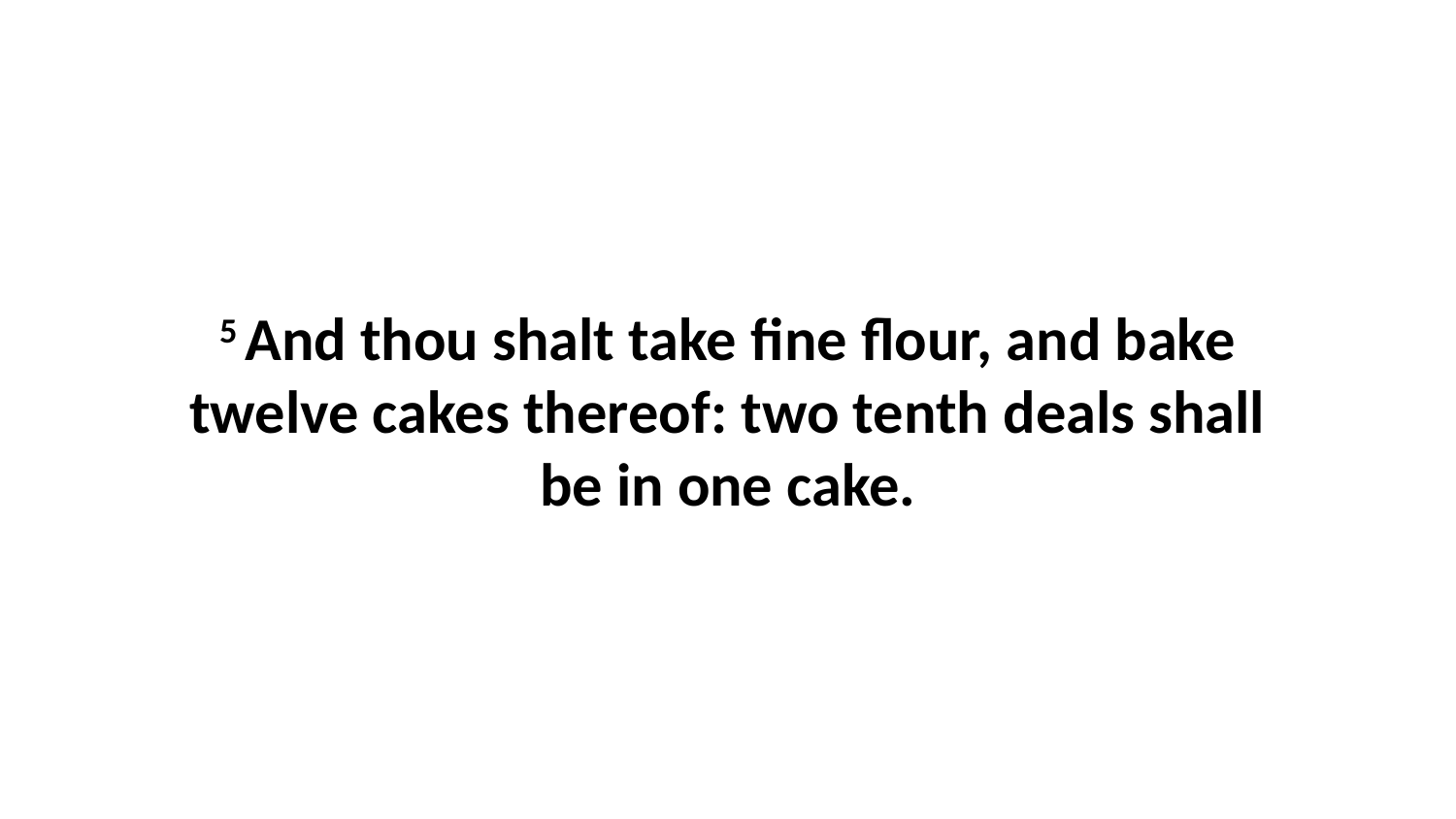

5 And thou shalt take fine flour, and bake twelve cakes thereof: two tenth deals shall be in one cake.